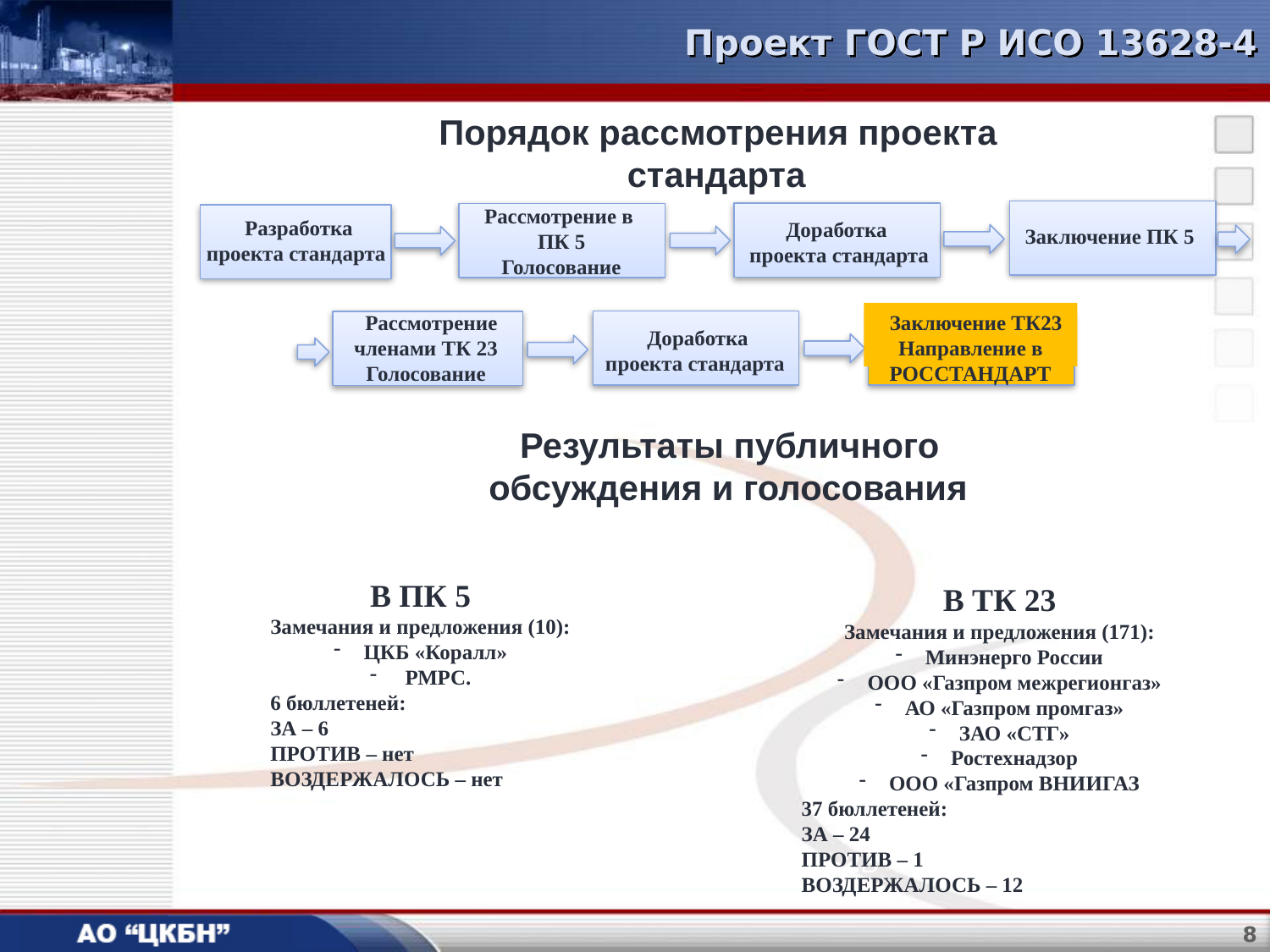

# Проект ГОСТ Р ИСО 13628-4
        Порядок рассмотрения проекта стандарта

Рассмотрение в
ПК 5
Голосование

  Разработка
проекта стандарта

Доработка
проекта стандарта

Заключение ПК 5

  Заключение ТК23
Направление в РОССТАНДАРТ

  Рассмотрение членами ТК 23
Голосование

  Доработка
проекта стандарта

        Результаты публичного обсуждения и голосования

В ПК 5
Замечания и предложения (10):
ЦКБ «Коралл»
 РМРС.
6 бюллетеней:
ЗА – 6
ПРОТИВ – нет
ВОЗДЕРЖАЛОСЬ – нет

В ТК 23
Замечания и предложения (171):
Минэнерго России
ООО «Газпром межрегионгаз»
АО «Газпром промгаз»
ЗАО «СТГ»
Ростехнадзор
ООО «Газпром ВНИИГАЗ
37 бюллетеней:
ЗА – 24
ПРОТИВ – 1
ВОЗДЕРЖАЛОСЬ – 12
УКПГ-2В
8